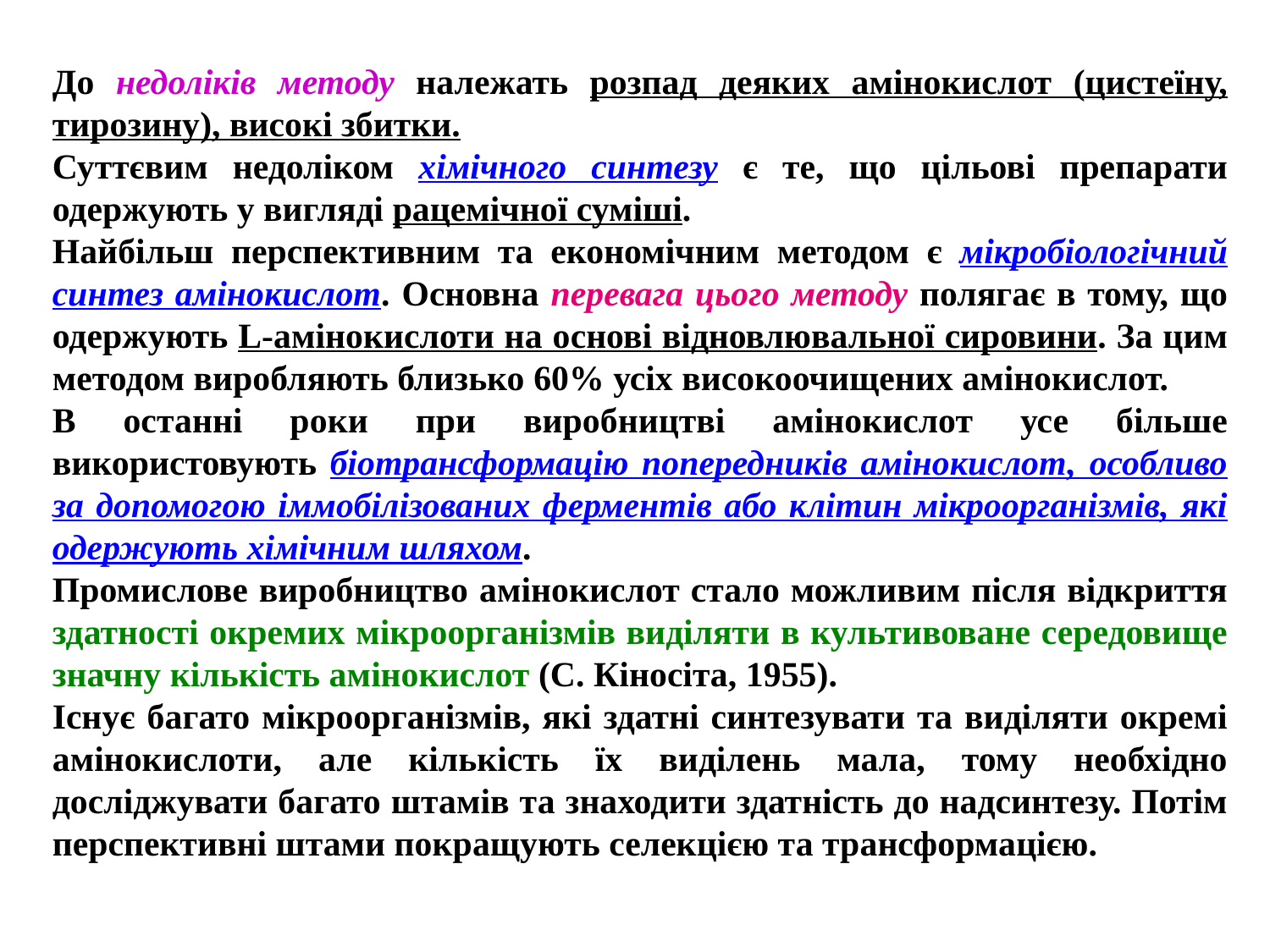

До недоліків методу належать розпад деяких амінокислот (цистеїну, тирозину), високі збитки.
Суттєвим недоліком хімічного синтезу є те, що цільові препарати одержують у вигляді рацемічної суміші.
Найбільш перспективним та економічним методом є мікробіологічний синтез амінокислот. Основна перевага цього методу полягає в тому, що одержують L-амінокислоти на основі відновлювальної сировини. За цим методом виробляють близько 60% усіх високоочищених амінокислот.
В останні роки при виробництві амінокислот усе більше використовують біотрансформацію попередників амінокислот, особливо за допомогою іммобілізованих ферментів або клітин мікроорганізмів, які одержують хімічним шляхом.
Промислове виробництво амінокислот стало можливим після відкриття здатності окремих мікроорганізмів виділяти в культивоване середовище значну кількість амінокислот (С. Кіносіта, 1955).
Існує багато мікроорганізмів, які здатні синтезувати та виділяти окремі амінокислоти, але кількість їх виділень мала, тому необхідно досліджувати багато штамів та знаходити здатність до надсинтезу. Потім перспективні штами покращують селекцією та трансформацією.